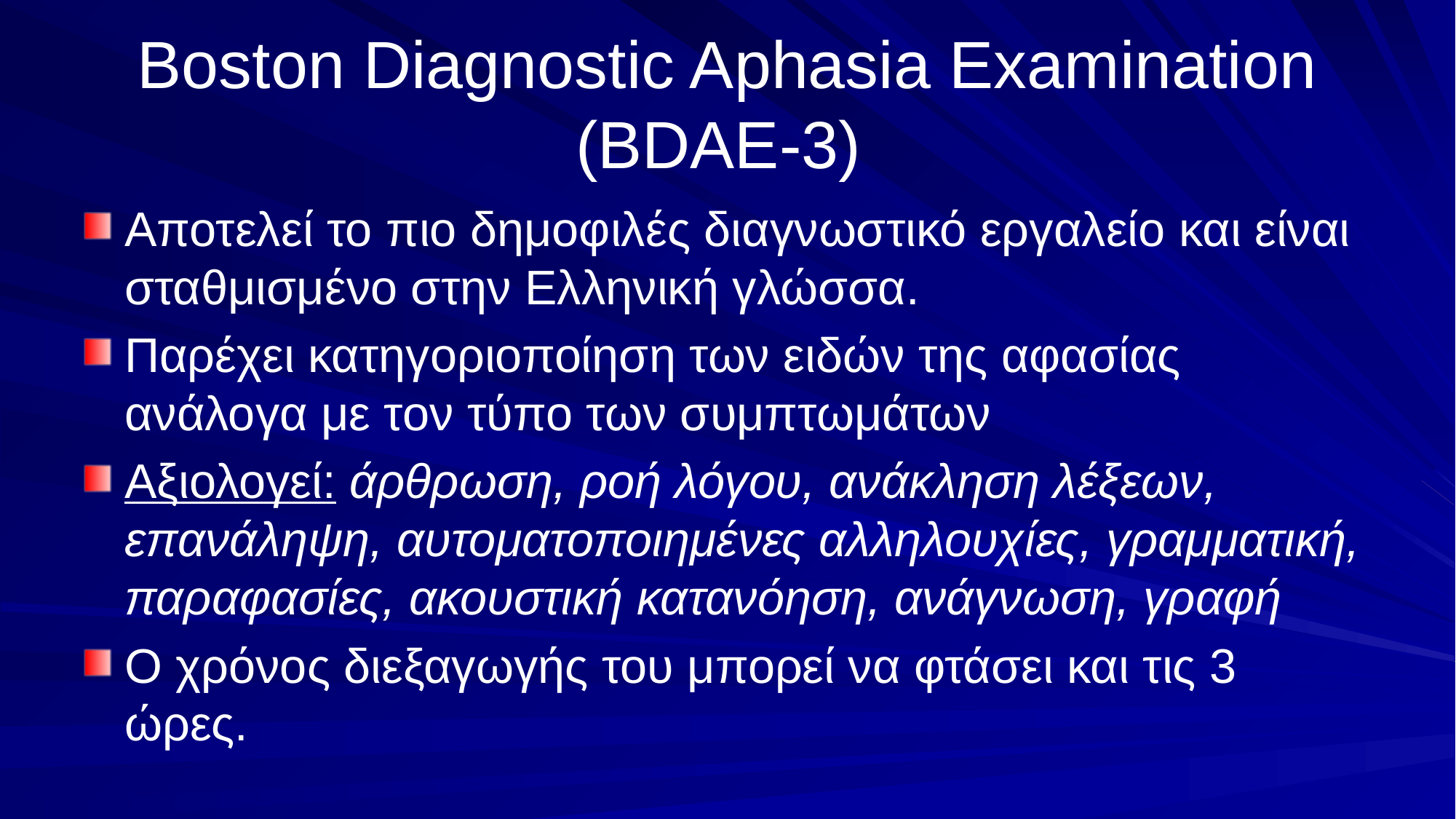

# Boston Diagnostic Aphasia Examination (BDAE-3)
Αποτελεί το πιο δημοφιλές διαγνωστικό εργαλείο και είναι σταθμισμένο στην Ελληνική γλώσσα.
Παρέχει κατηγοριοποίηση των ειδών της αφασίας ανάλογα με τον τύπο των συμπτωμάτων
Αξιολογεί: άρθρωση, ροή λόγου, ανάκληση λέξεων, επανάληψη, αυτοματοποιημένες αλληλουχίες, γραμματική, παραφασίες, ακουστική κατανόηση, ανάγνωση, γραφή
Ο χρόνος διεξαγωγής του μπορεί να φτάσει και τις 3 ώρες.